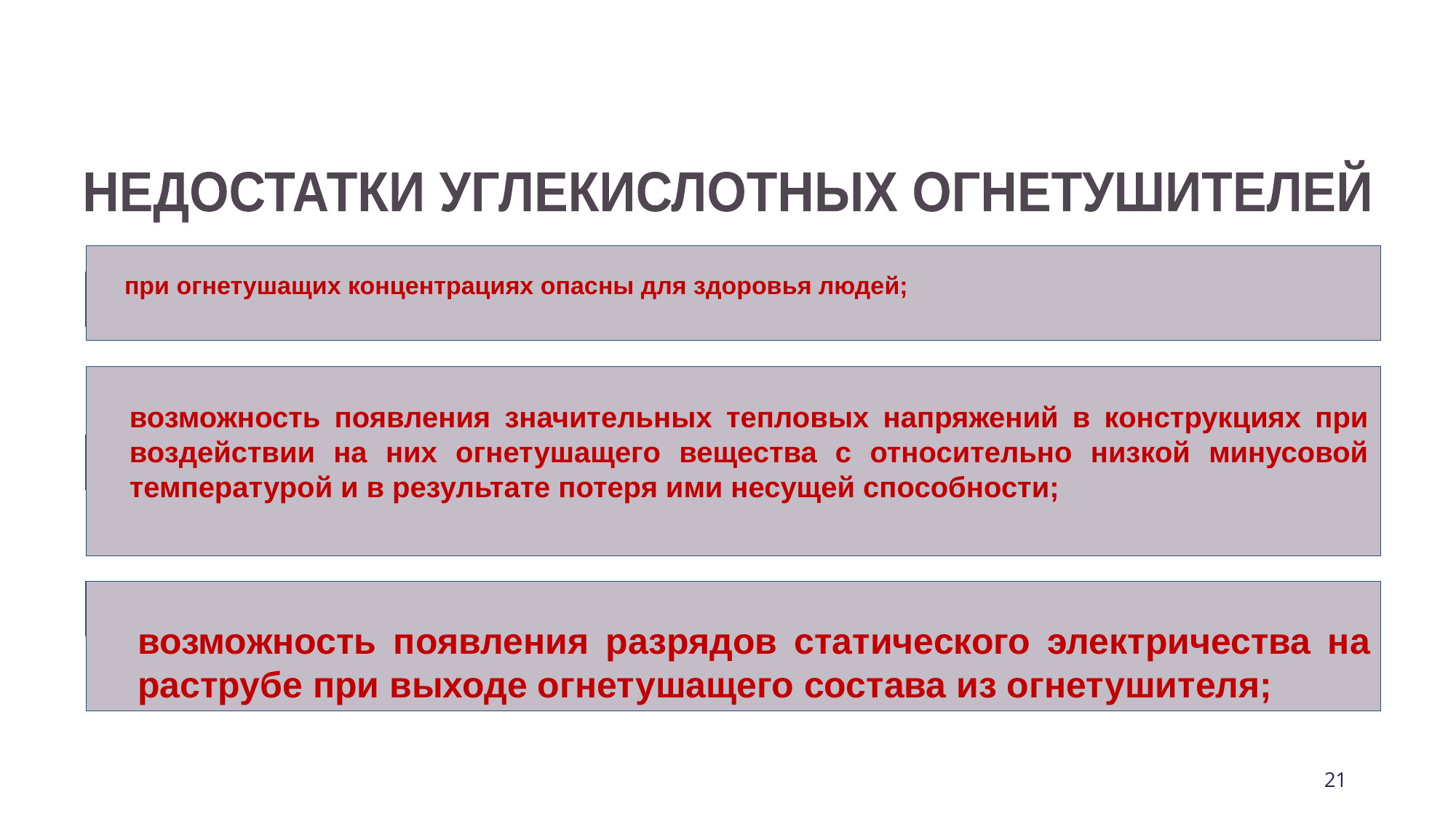

НЕДОСТАТКИ УГЛЕКИСЛОТНЫХ ОГНЕТУШИТЕЛЕЙ

	при огнетушащих концентрациях опасны для здоровья людей;

.

	возможность появления значительных тепловых напряжений в конструкциях при воздействии на них огнетушащего вещества с относительно низкой минусовой температурой и в результате потеря ими несущей способности;

.
.

	возможность появления разрядов статического электричества на раструбе при выходе огнетушащего состава из огнетушителя;
21